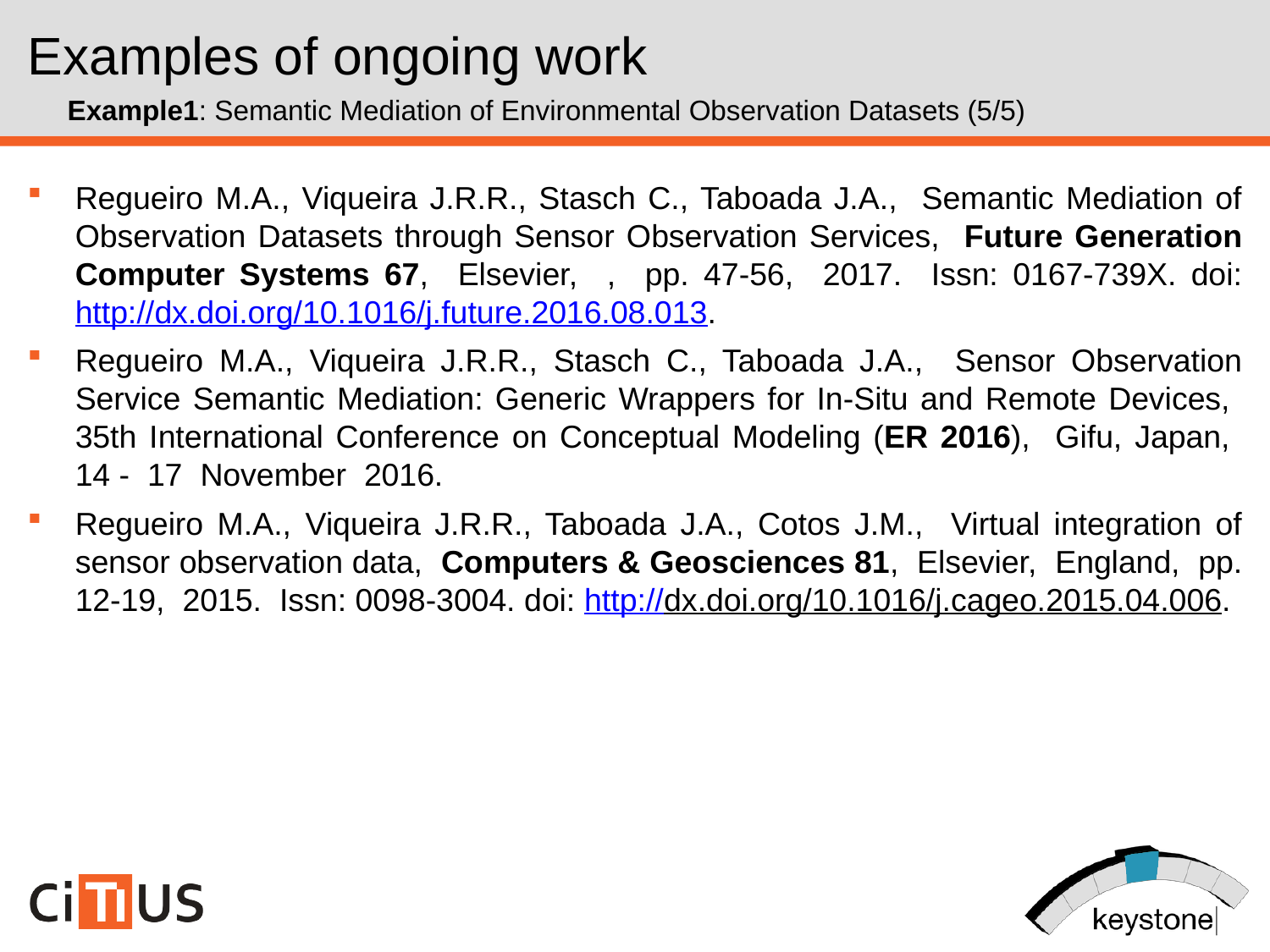

Examples of ongoing work
Example1: Semantic Mediation of Environmental Observation Datasets (5/5)
Regueiro M.A., Viqueira J.R.R., Stasch C., Taboada J.A.,  Semantic Mediation of Observation Datasets through Sensor Observation Services,  Future Generation Computer Systems 67,  Elsevier,  ,  pp. 47-56,  2017.  Issn: 0167-739X. doi: http://dx.doi.org/10.1016/j.future.2016.08.013.
Regueiro M.A., Viqueira J.R.R., Stasch C., Taboada J.A.,  Sensor Observation Service Semantic Mediation: Generic Wrappers for In-Situ and Remote Devices,  35th International Conference on Conceptual Modeling (ER 2016),  Gifu, Japan,  14 -  17  November  2016.
Regueiro M.A., Viqueira J.R.R., Taboada J.A., Cotos J.M.,  Virtual integration of sensor observation data,  Computers & Geosciences 81,  Elsevier,  England,  pp. 12-19,  2015.  Issn: 0098-3004. doi: http://dx.doi.org/10.1016/j.cageo.2015.04.006.